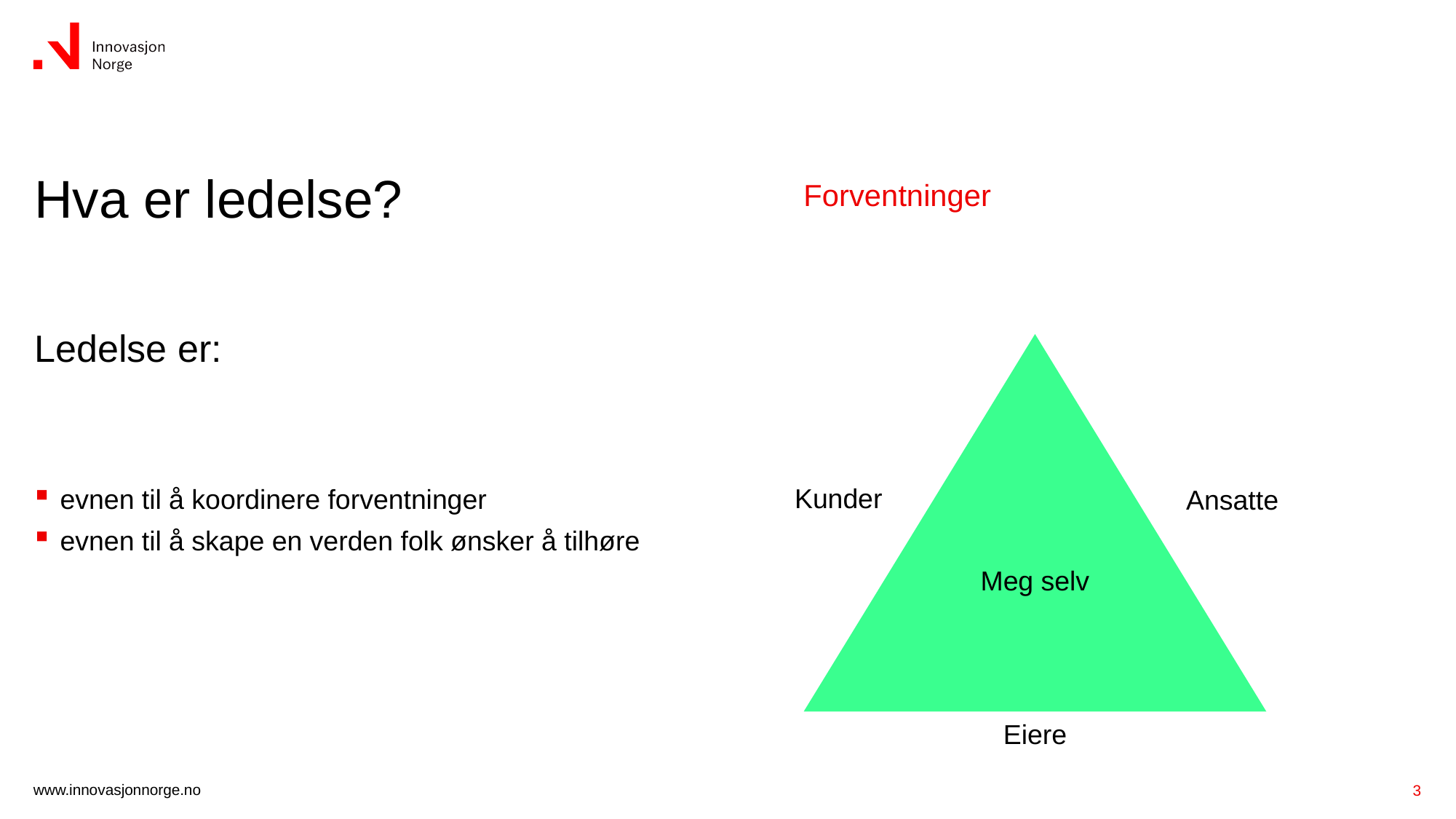

# Hva er ledelse?
Forventninger
Ledelse er:

Kunder
evnen til å koordinere forventninger
evnen til å skape en verden folk ønsker å tilhøre
Ansatte
Meg selv
Eiere
3